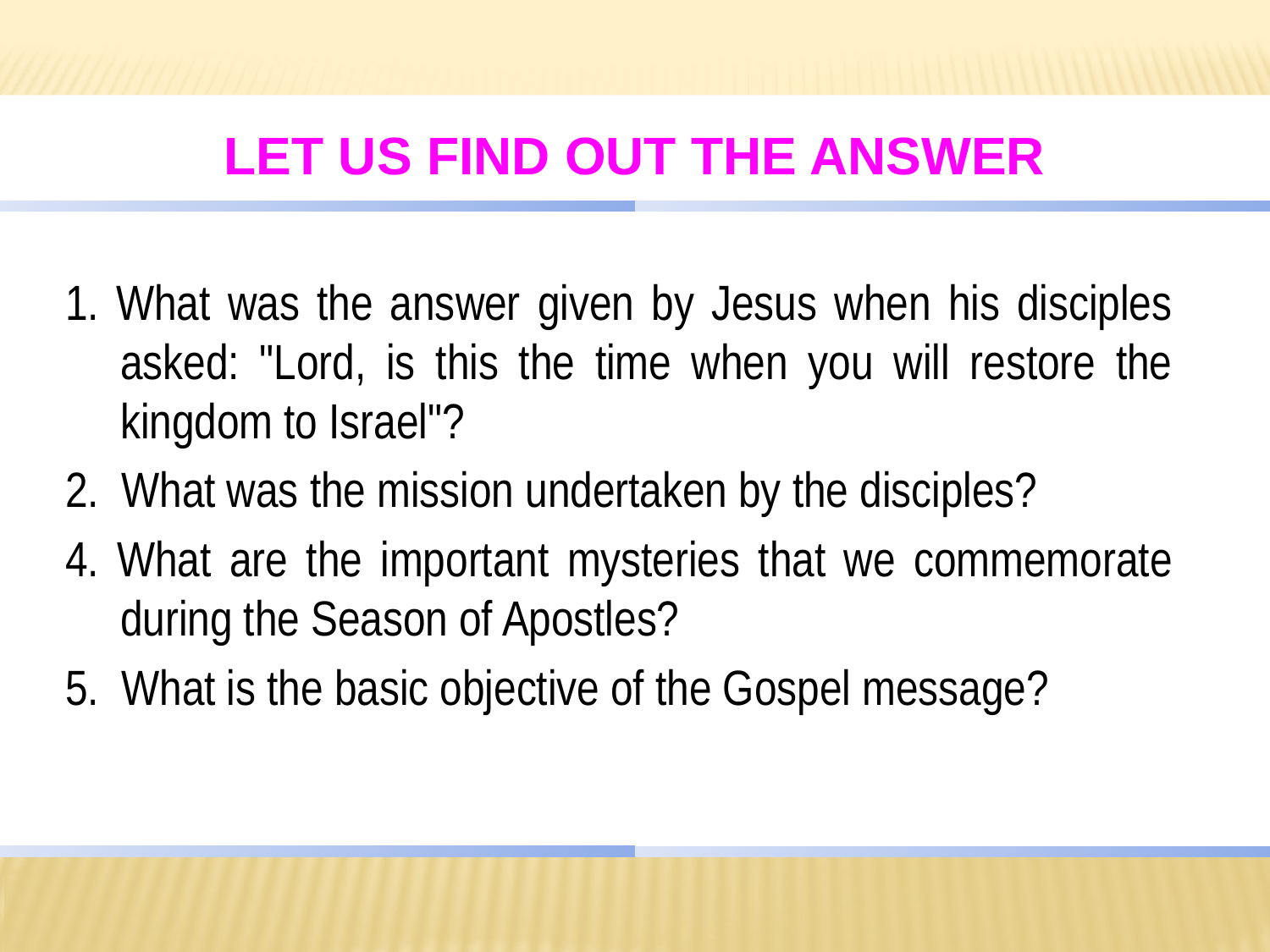

# LET US Find out the answer

1. What was the answer given by Jesus when his disciples asked: "Lord, is this the time when you will restore the kingdom to Israel"?
2.  What was the mission undertaken by the disciples?
4. What are the important mysteries that we commemorate during the Season of Apostles?
5.  What is the basic objective of the Gospel message?